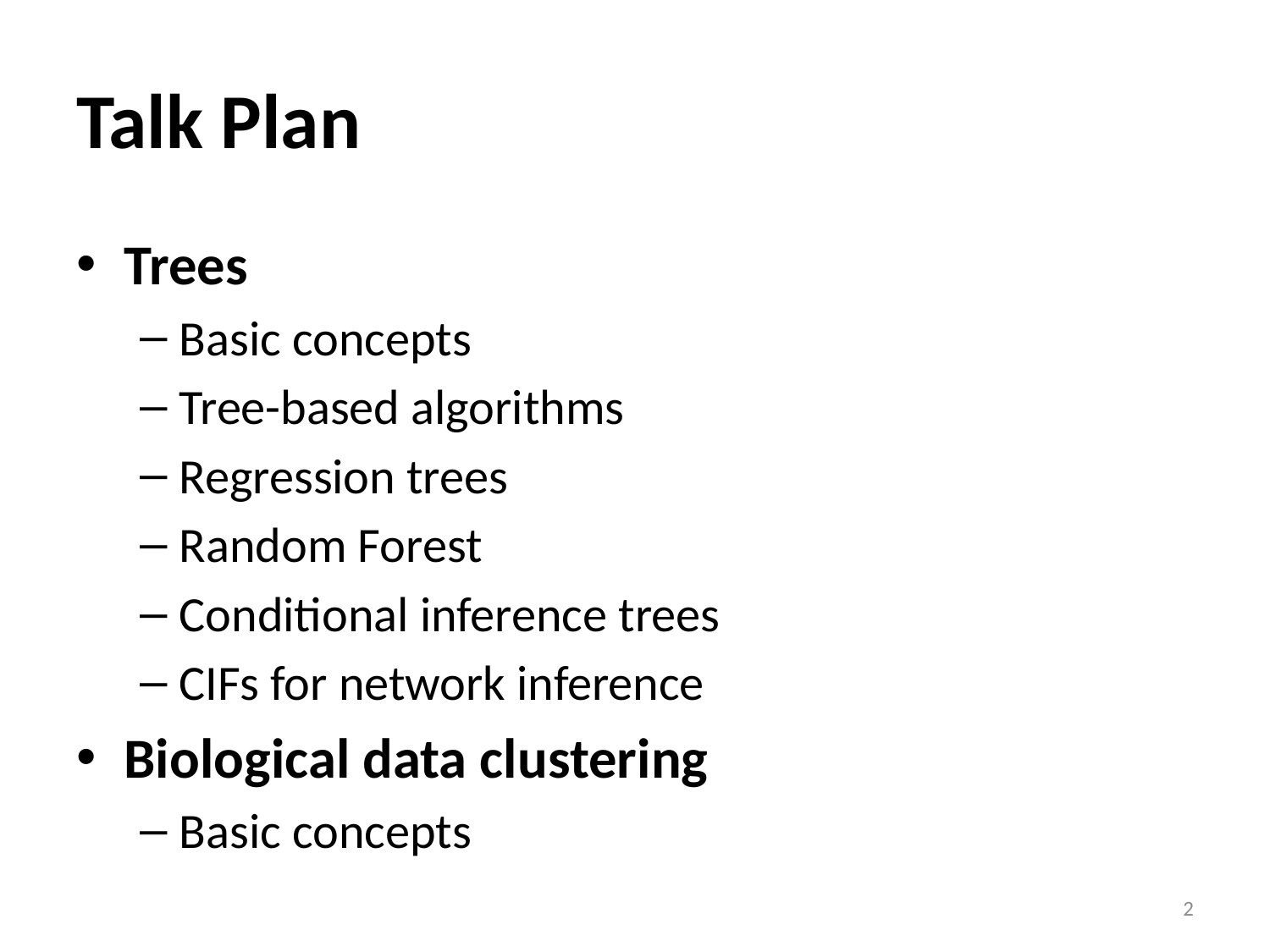

# Talk Plan
Trees
Basic concepts
Tree-based algorithms
Regression trees
Random Forest
Conditional inference trees
CIFs for network inference
Biological data clustering
Basic concepts
2